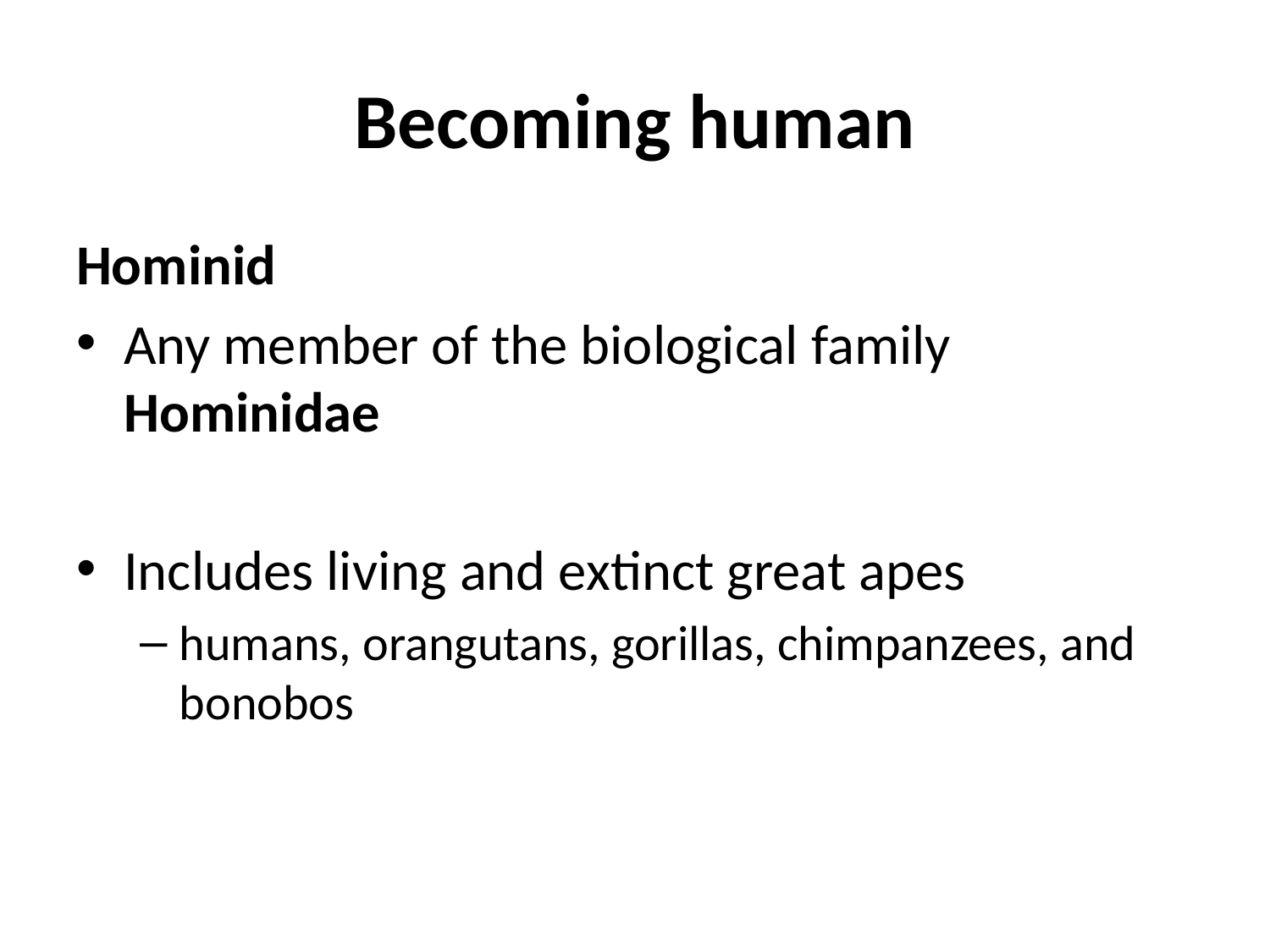

# Becoming human
Hominid
Any member of the biological family Hominidae

Includes living and extinct great apes
humans, orangutans, gorillas, chimpanzees, and bonobos